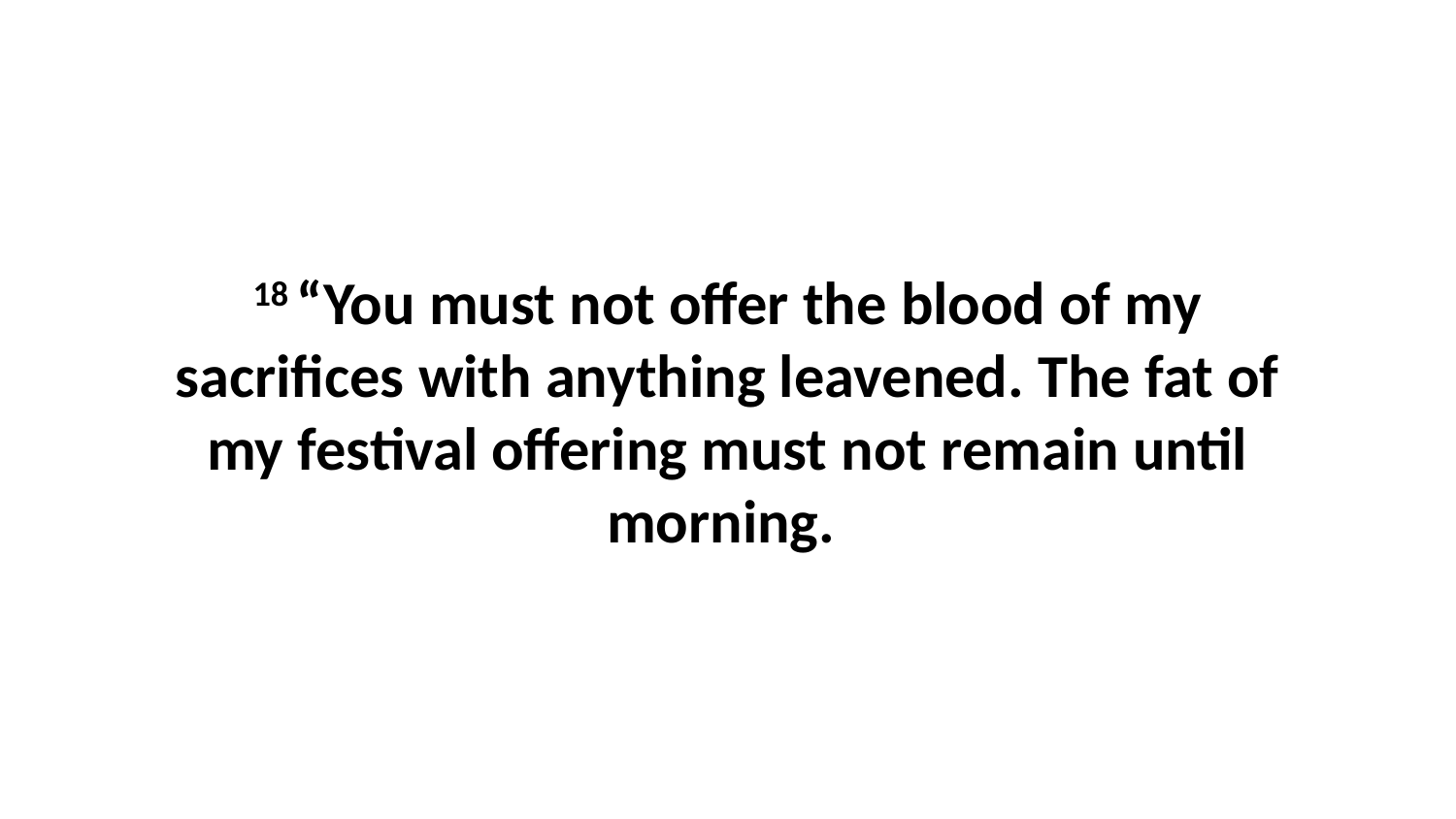

18 “You must not offer the blood of my sacrifices with anything leavened. The fat of my festival offering must not remain until morning.